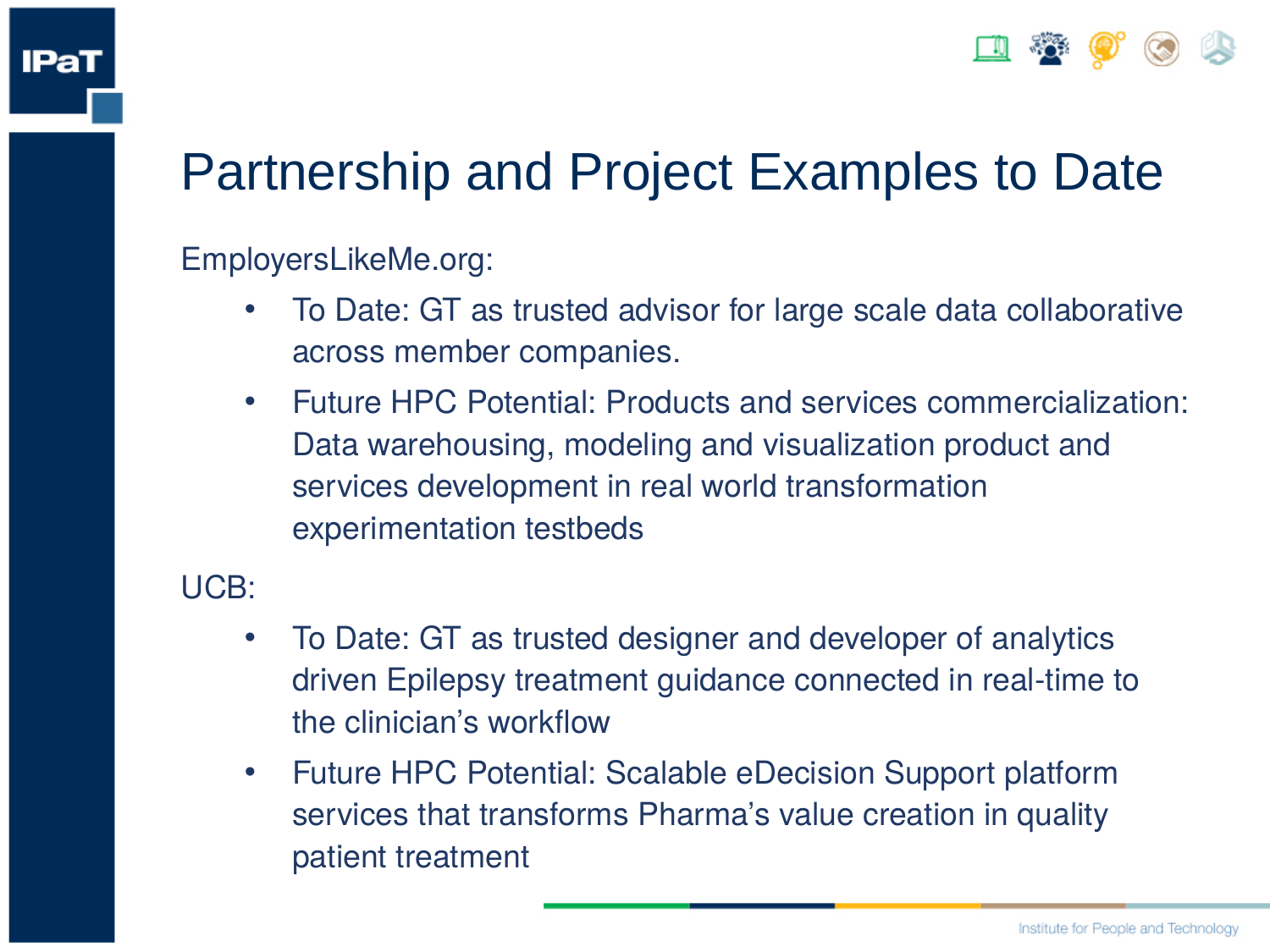

Partnership and Project Examples to Date
EmployersLikeMe.org:
To Date: GT as trusted advisor for large scale data collaborative across member companies.
Future HPC Potential: Products and services commercialization: Data warehousing, modeling and visualization product and services development in real world transformation experimentation testbeds
UCB:
To Date: GT as trusted designer and developer of analytics driven Epilepsy treatment guidance connected in real-time to the clinician’s workflow
Future HPC Potential: Scalable eDecision Support platform services that transforms Pharma’s value creation in quality patient treatment